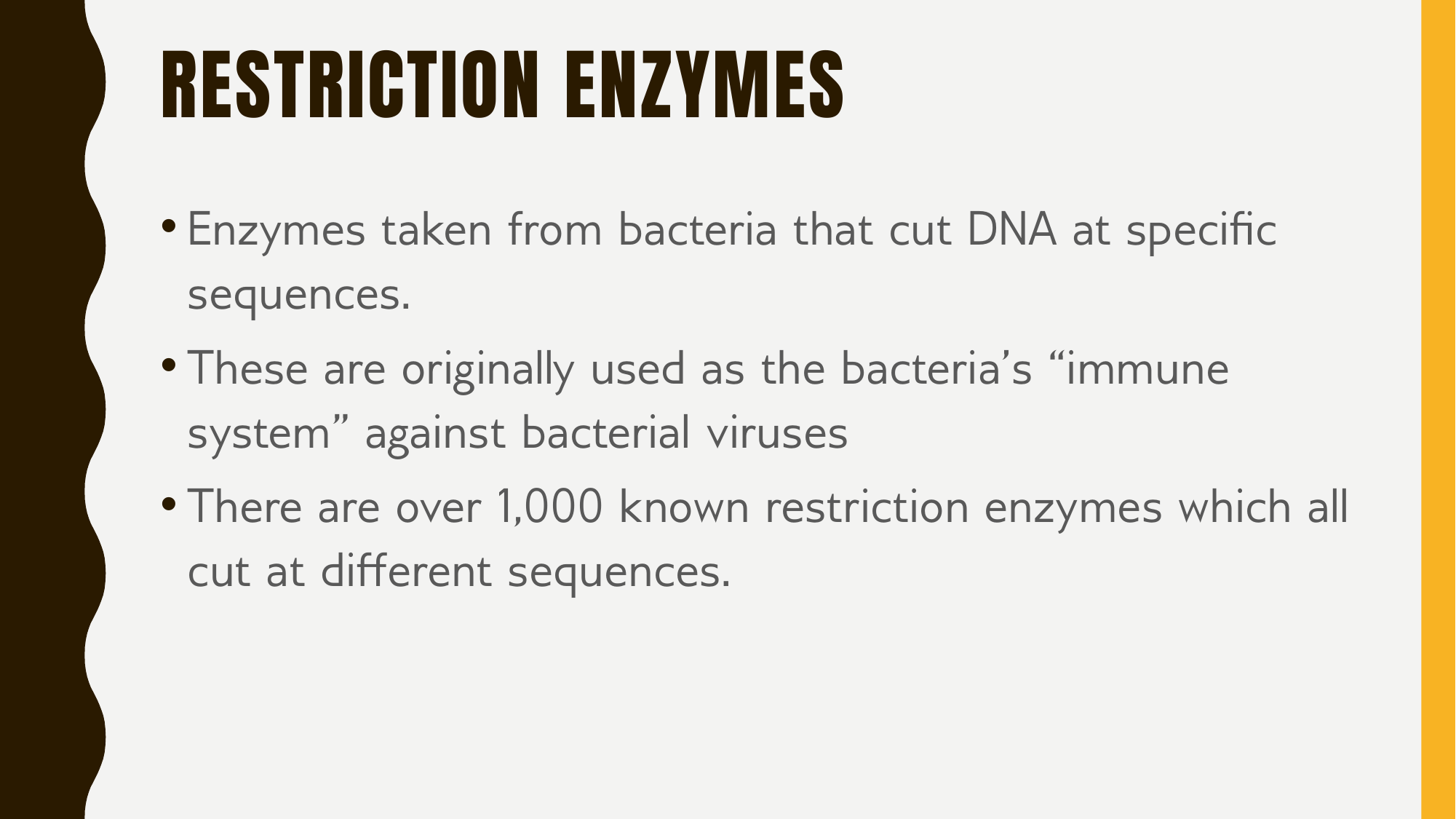

# Restriction Enzymes
Enzymes taken from bacteria that cut DNA at specific sequences.
These are originally used as the bacteria’s “immune system” against bacterial viruses
There are over 1,000 known restriction enzymes which all cut at different sequences.